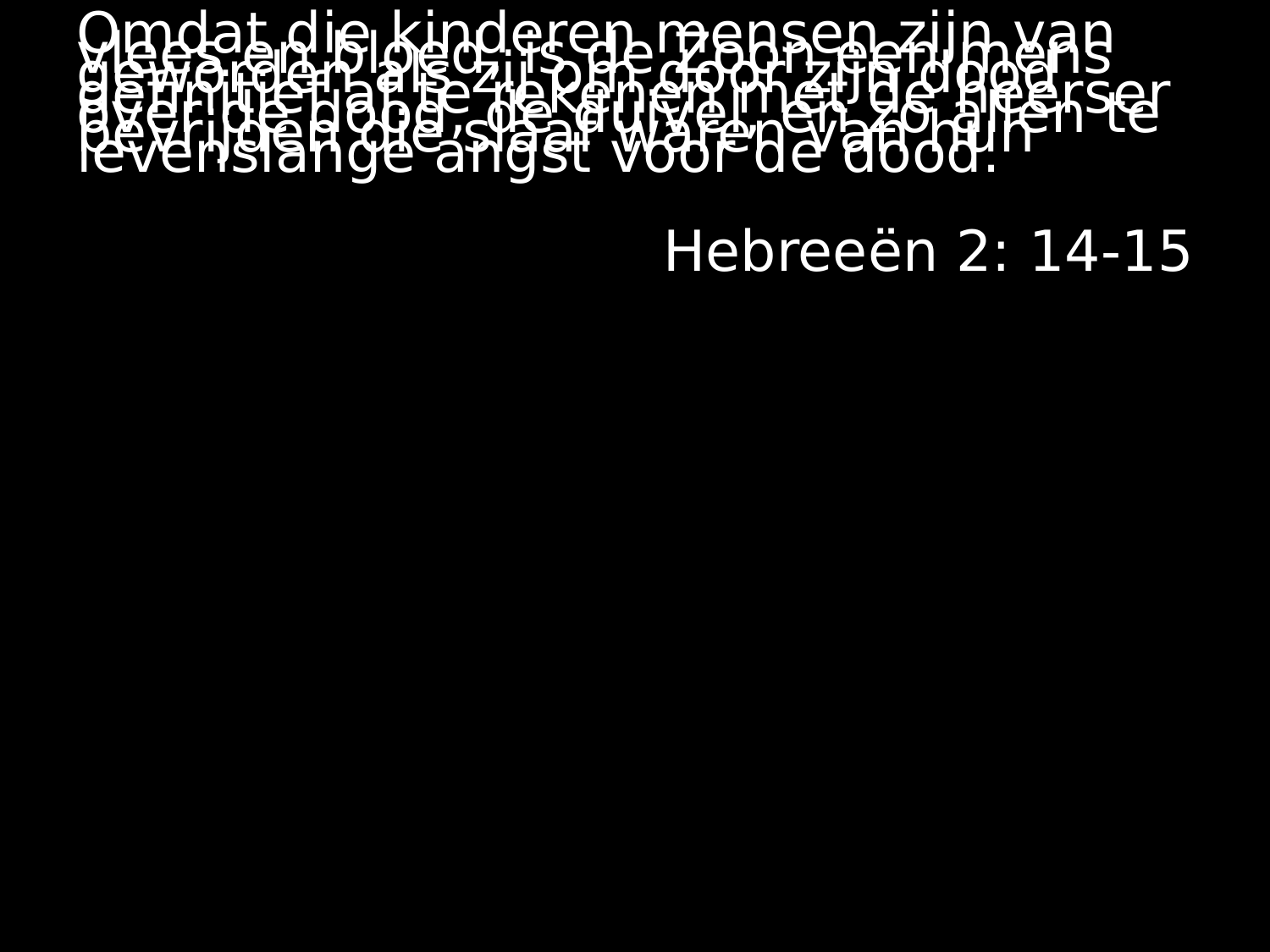

#
Omdat die kinderen mensen zijn van vlees en bloed, is de Zoon een mens geworden als zij om door zijn dood definitief af te rekenen met de heerser over de dood, de duivel, en zo allen te bevrijden die slaaf waren van hun levenslange angst voor de dood.

Hebreeën 2: 14-15